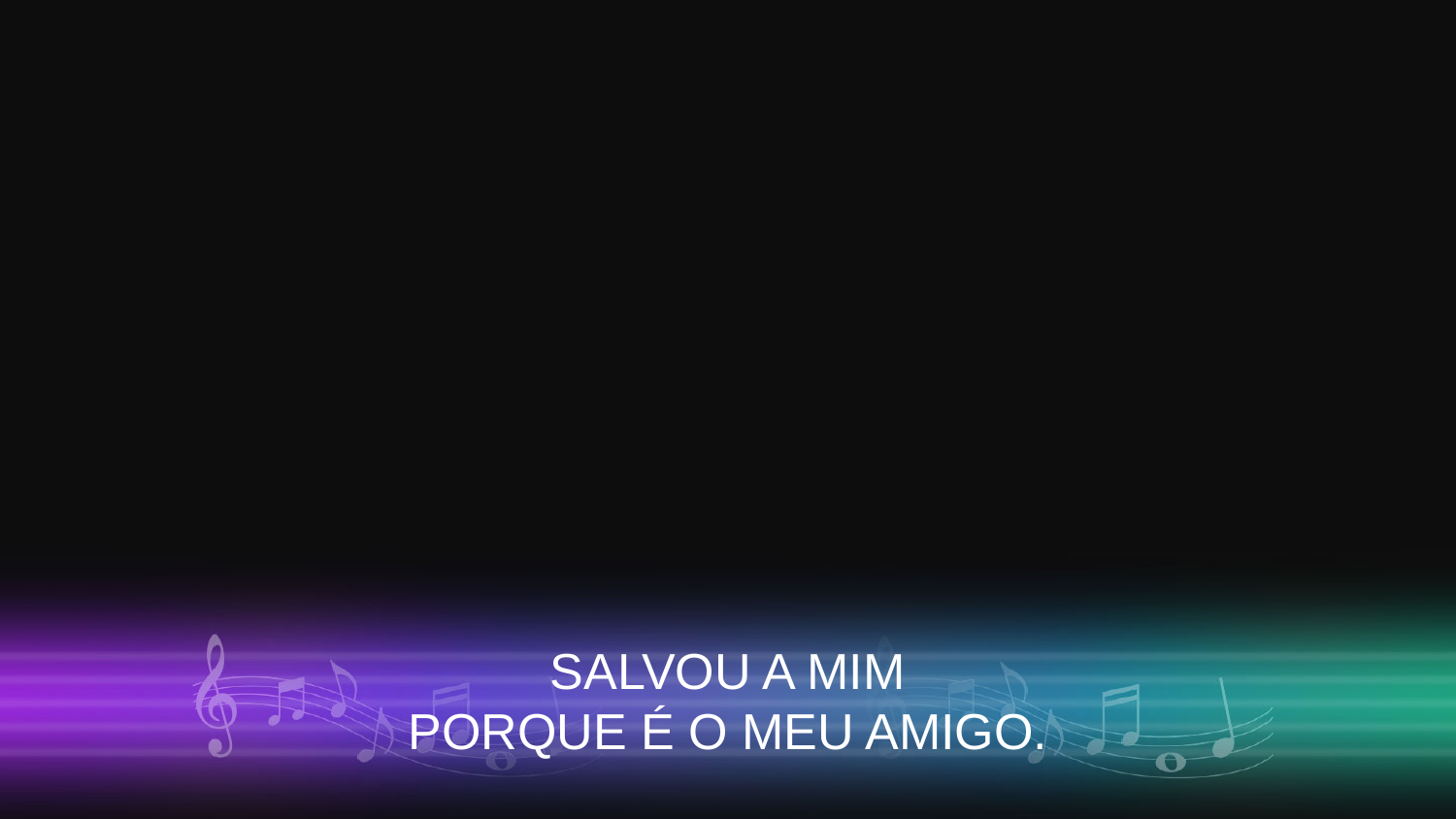

SALVOU A MIM
PORQUE É O MEU AMIGO.